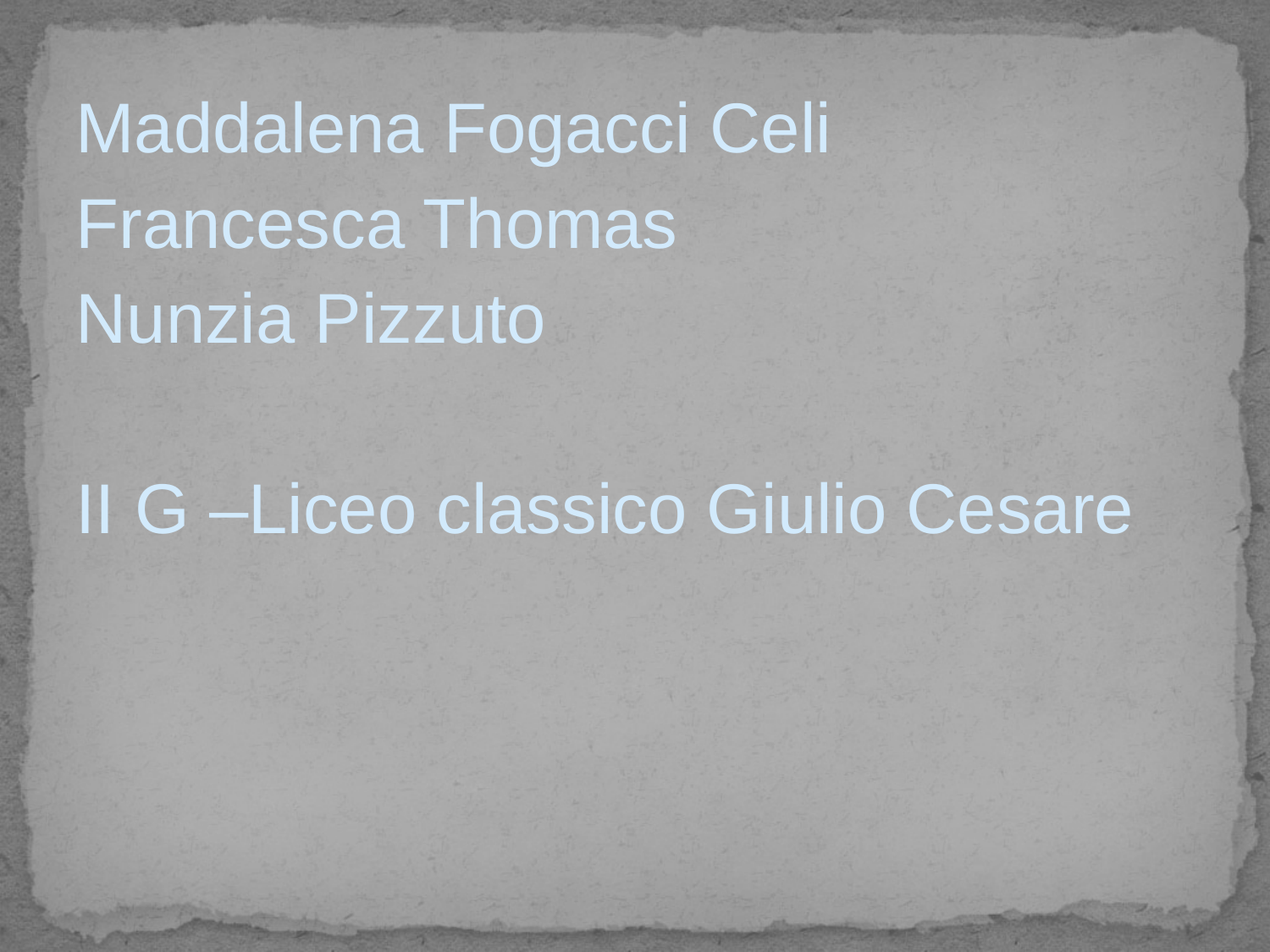

Maddalena Fogacci Celi
Francesca Thomas
Nunzia Pizzuto

II G –Liceo classico Giulio Cesare